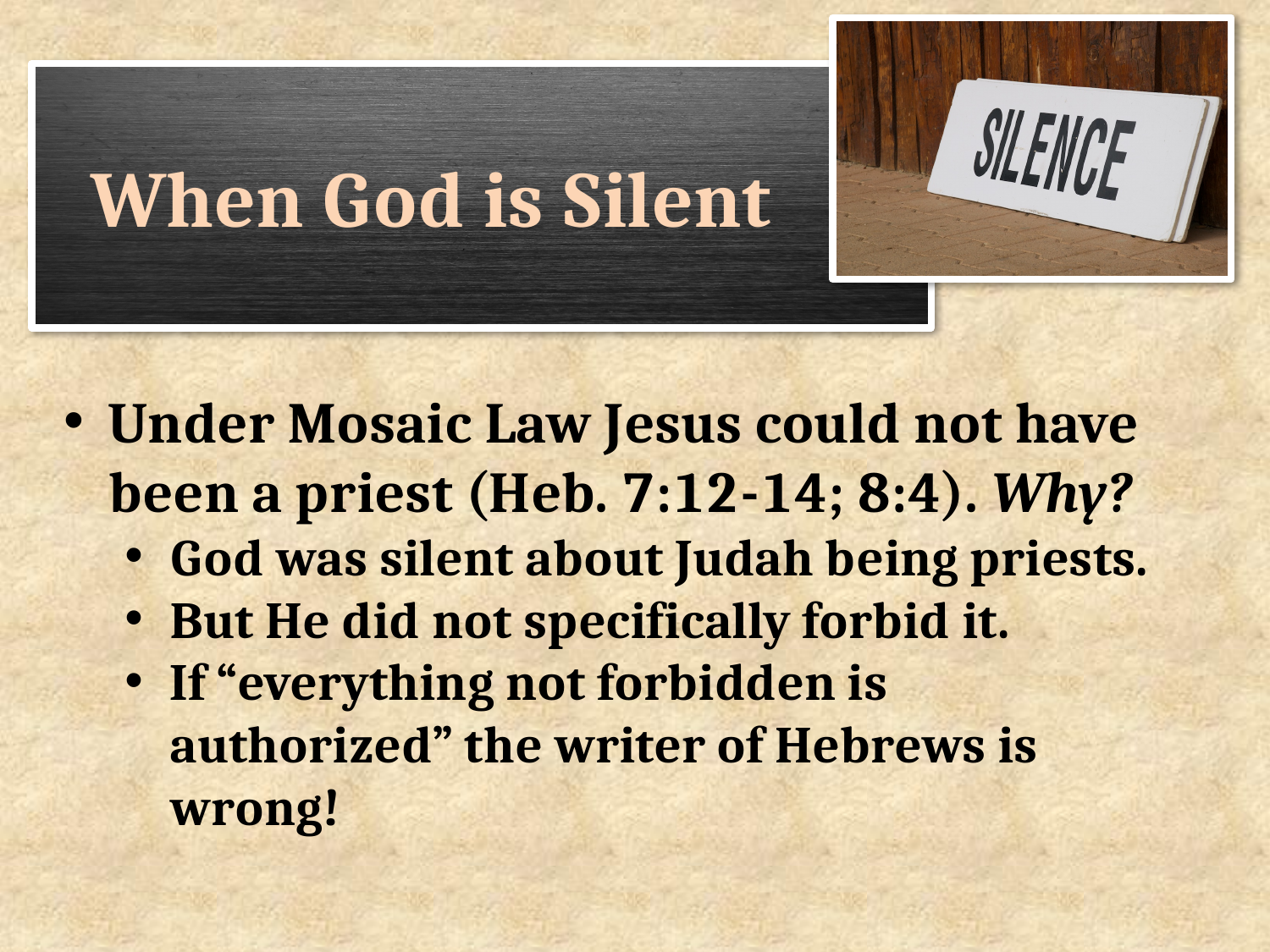

Under Mosaic Law Jesus could not have been a priest (Heb. 7:12-14; 8:4). Why?
God was silent about Judah being priests.
But He did not specifically forbid it.
If “everything not forbidden is 	   authorized” the writer of Hebrews is wrong!